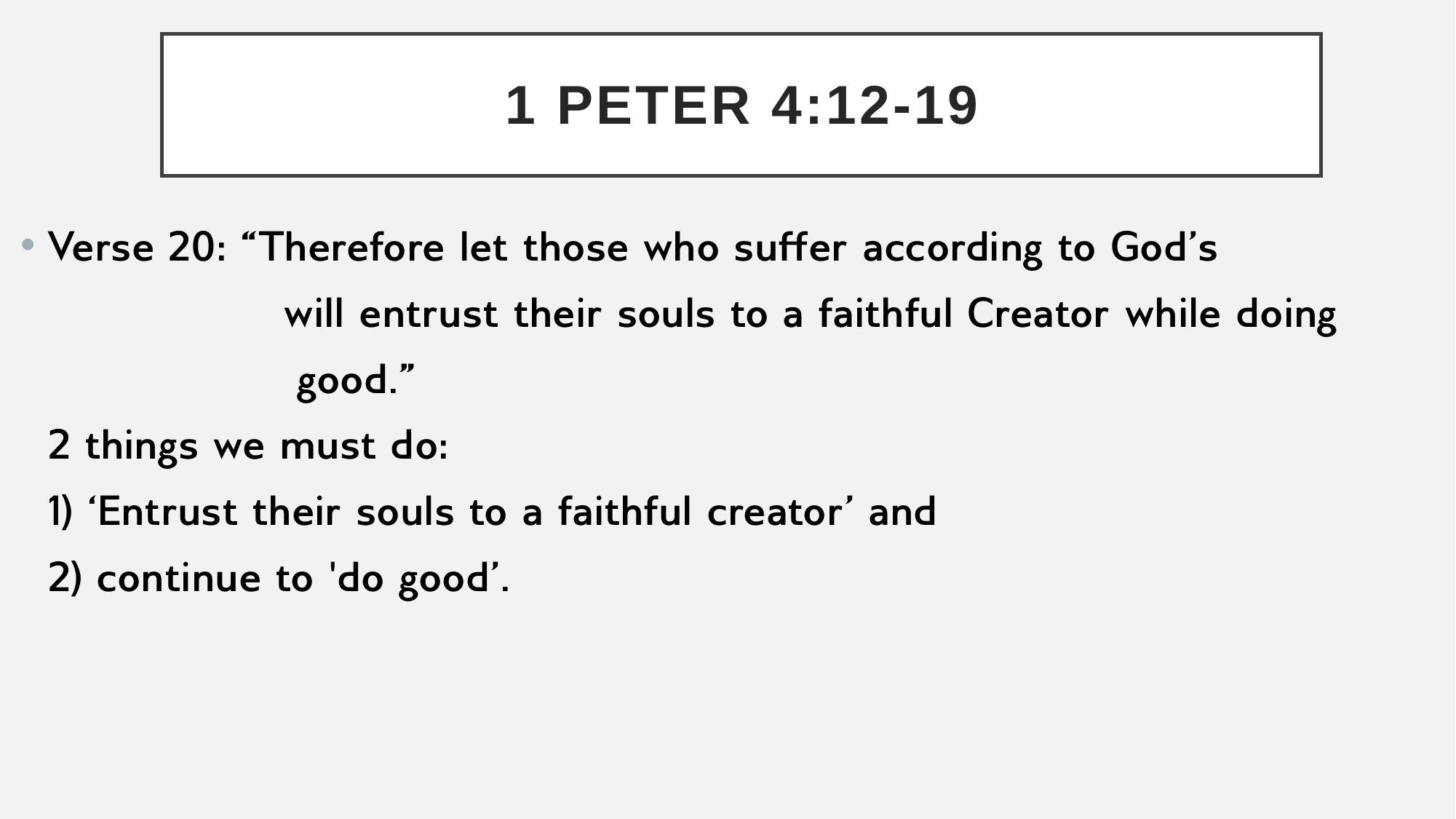

# 1 Peter 4:12-19
Verse 20: “Therefore let those who suffer according to God’s
                   will entrust their souls to a faithful Creator while doing
                    good.”
  2 things we must do:
  1) ‘Entrust their souls to a faithful creator’ and
  2) continue to 'do good’.